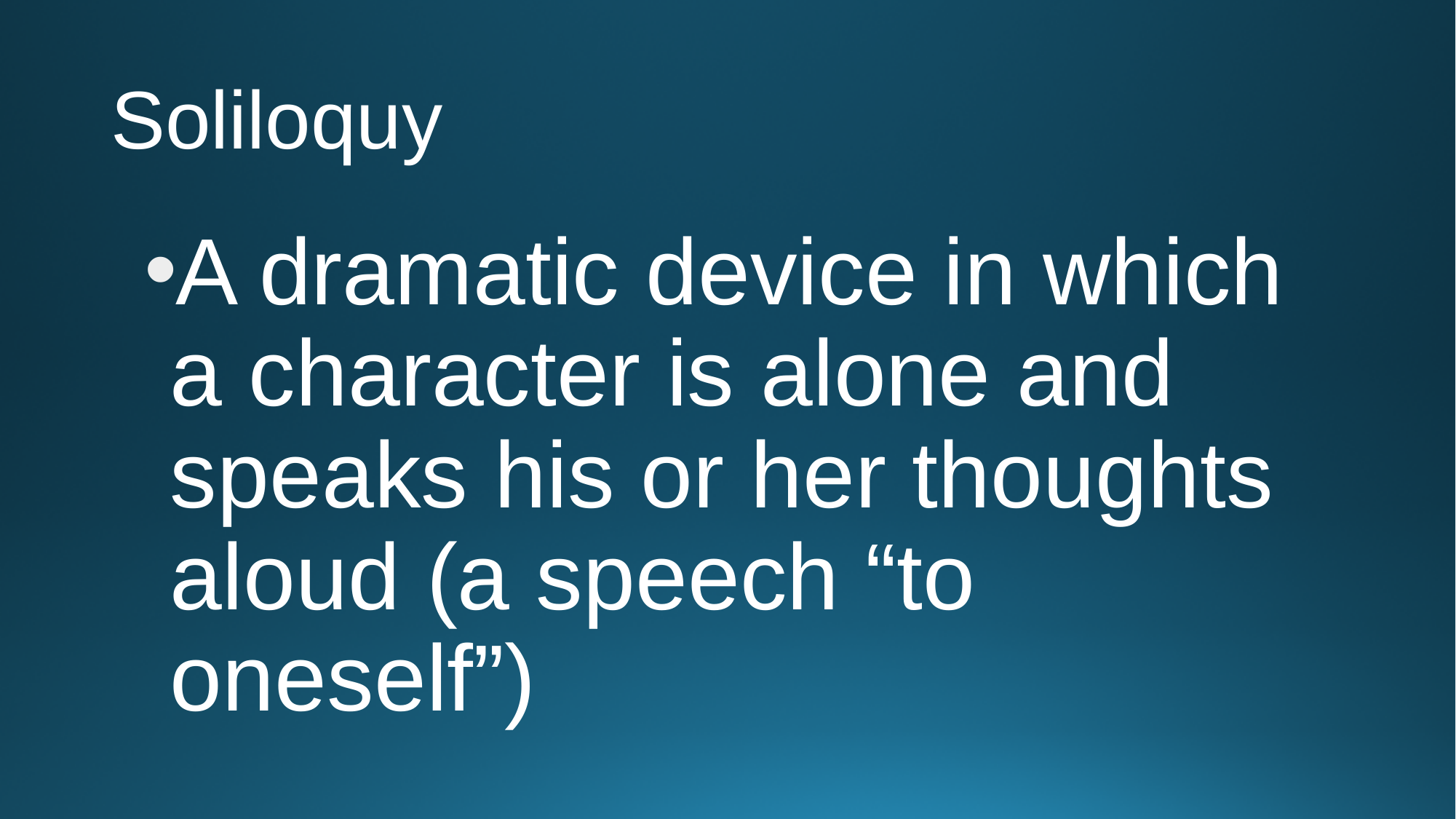

# Soliloquy
A dramatic device in which a character is alone and speaks his or her thoughts aloud (a speech “to oneself”)